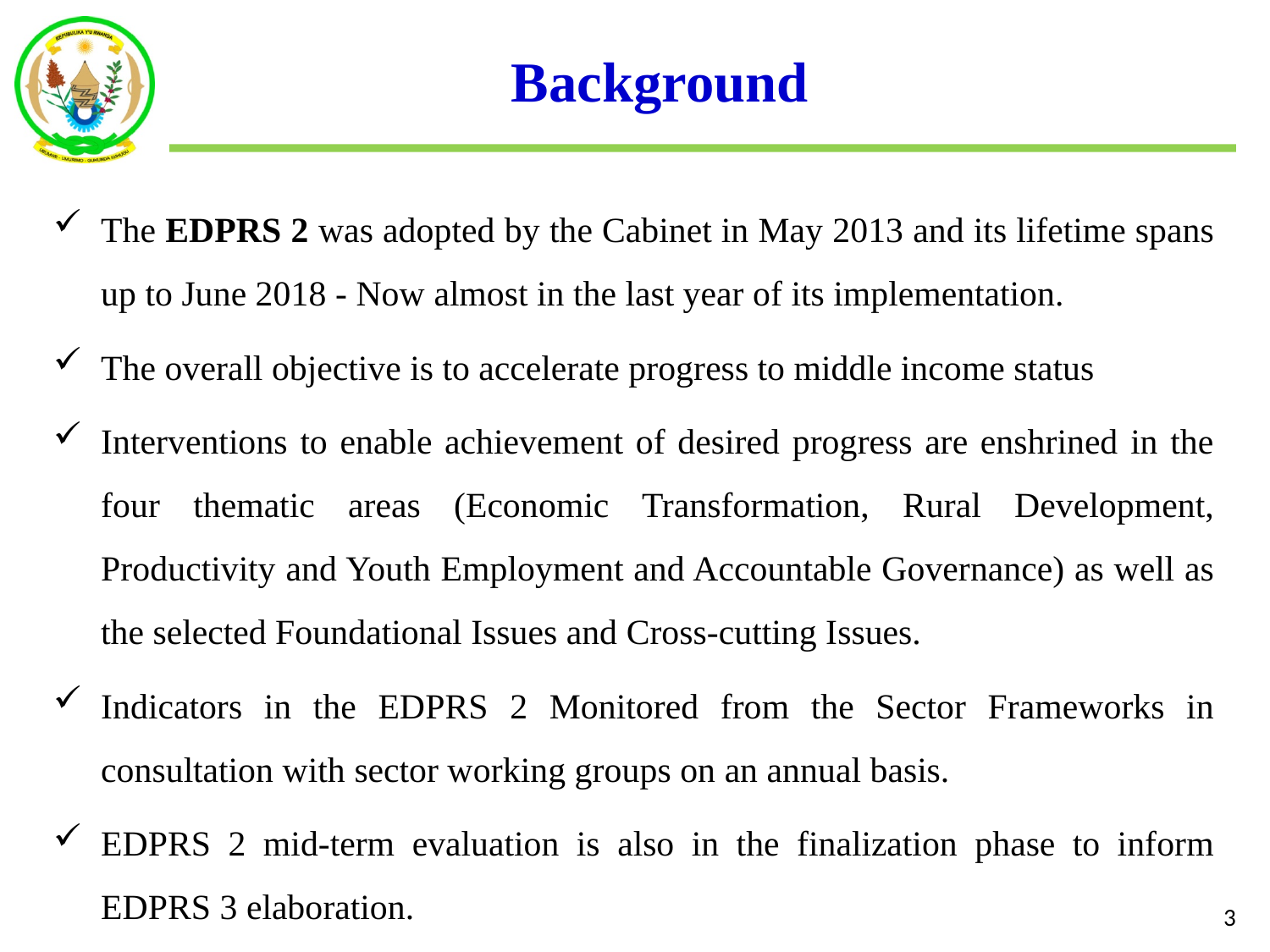

# Background
The EDPRS 2 was adopted by the Cabinet in May 2013 and its lifetime spans up to June 2018 - Now almost in the last year of its implementation.
The overall objective is to accelerate progress to middle income status
Interventions to enable achievement of desired progress are enshrined in the four thematic areas (Economic Transformation, Rural Development, Productivity and Youth Employment and Accountable Governance) as well as the selected Foundational Issues and Cross-cutting Issues.
Indicators in the EDPRS 2 Monitored from the Sector Frameworks in consultation with sector working groups on an annual basis.
EDPRS 2 mid-term evaluation is also in the finalization phase to inform EDPRS 3 elaboration.